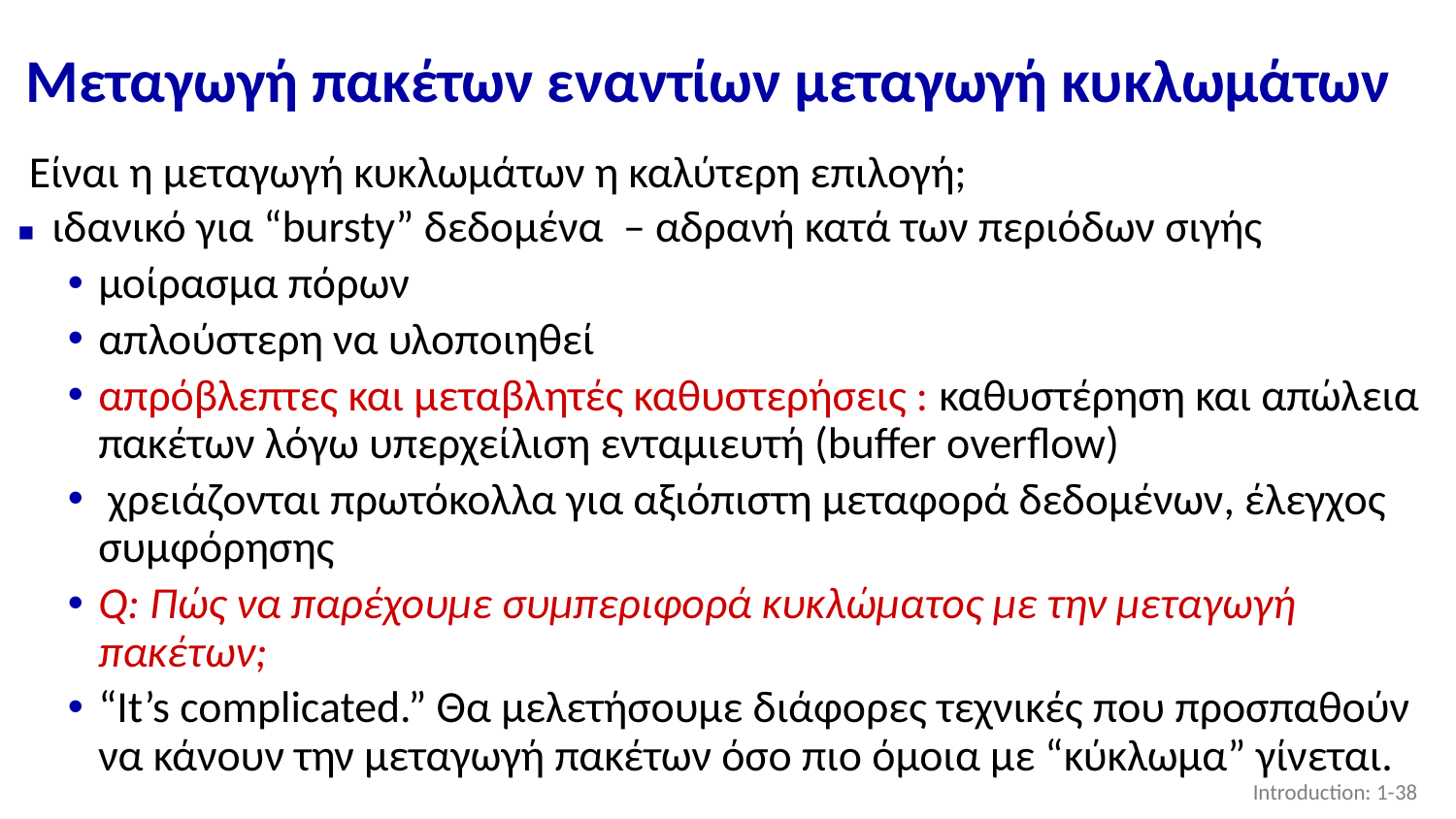

# Μεταγωγή πακέτων εναντίων μεταγωγή κυκλωμάτων
Είναι η μεταγωγή κυκλωμάτων η καλύτερη επιλογή;
ιδανικό για “bursty” δεδομένα  – αδρανή κατά των περιόδων σιγής
μοίρασμα πόρων
απλούστερη να υλοποιηθεί
απρόβλεπτες και μεταβλητές καθυστερήσεις : καθυστέρηση και απώλεια πακέτων λόγω υπερχείλιση ενταμιευτή (buffer overflow)
 χρειάζονται πρωτόκολλα για αξιόπιστη μεταφορά δεδομένων, έλεγχος συμφόρησης
Q: Πώς να παρέχουμε συμπεριφορά κυκλώματος με την μεταγωγή πακέτων;
“It’s complicated.” Θα μελετήσουμε διάφορες τεχνικές που προσπαθούν να κάνουν την μεταγωγή πακέτων όσο πιο όμοια με “κύκλωμα” γίνεται.
Introduction: 1-38